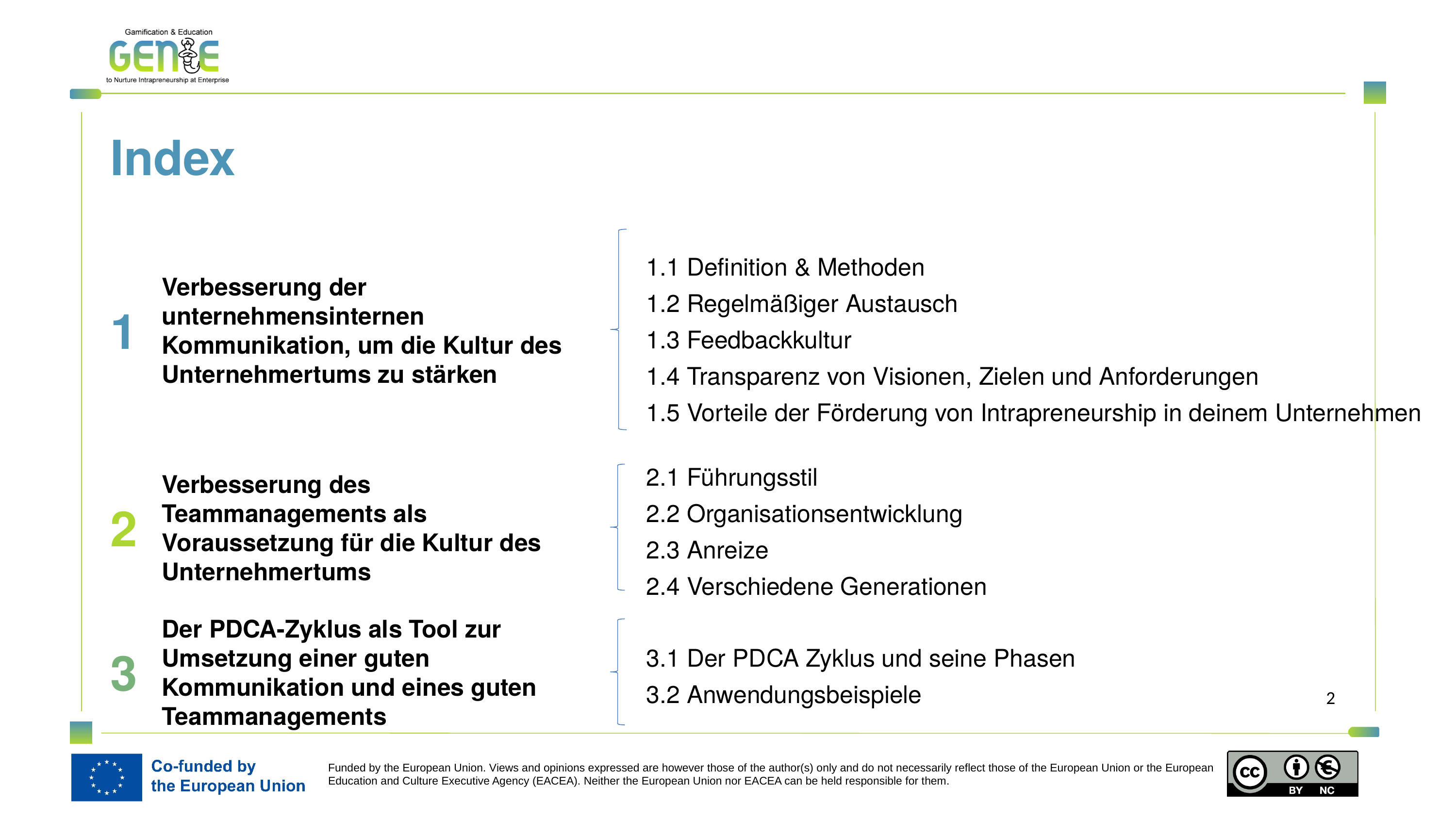

Index
1
Verbesserung der unternehmensinternen Kommunikation, um die Kultur des Unternehmertums zu stärken

1.1 Definition & Methoden
1.2 Regelmäßiger Austausch
1.3 Feedbackkultur
1.4 Transparenz von Visionen, Zielen und Anforderungen
1.5 Vorteile der Förderung von Intrapreneurship in deinem Unternehmen
2
Verbesserung des Teammanagements als Voraussetzung für die Kultur des Unternehmertums

2.1 Führungsstil
2.2 Organisationsentwicklung
2.3 Anreize
2.4 Verschiedene Generationen
3
Der PDCA-Zyklus als Tool zur Umsetzung einer guten Kommunikation und eines guten Teammanagements

3.1 Der PDCA Zyklus und seine Phasen
3.2 Anwendungsbeispiele